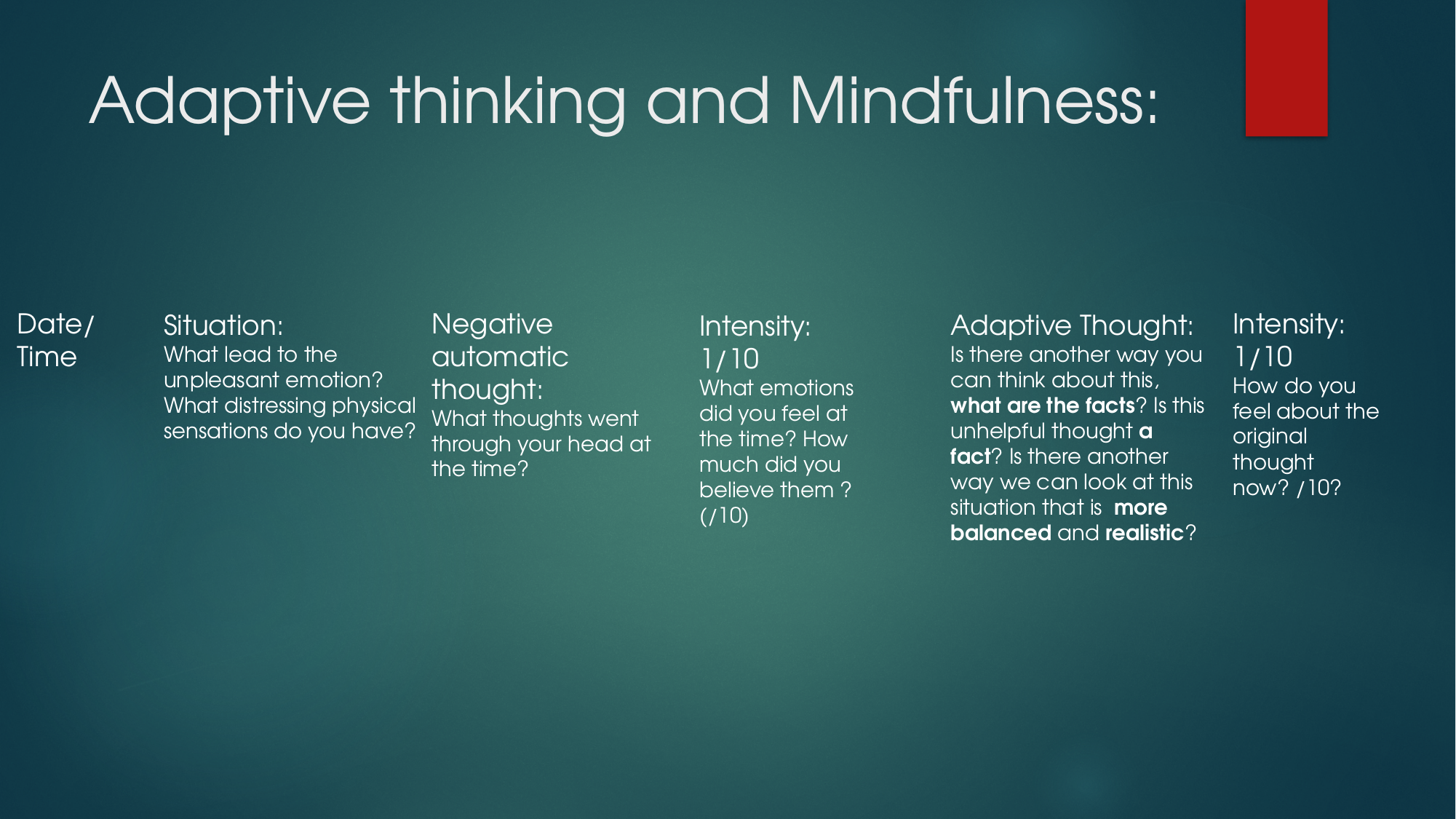

# Adaptive thinking and Mindfulness:
Date/Time
Negative automatic thought:
What thoughts went through your head at the time?

Intensity: 1/10
How do you feel about the original thought now? /10?
Situation:
What lead to the unpleasant emotion?
What distressing physical  sensations do you have?
Adaptive Thought:
Is there another way you can think about this, what are the facts? Is this unhelpful thought a fact? Is there another way we can look at this situation that is  more balanced and realistic?

Intensity: 1/10
What emotions did you feel at the time? How much did you believe them ? (/10)